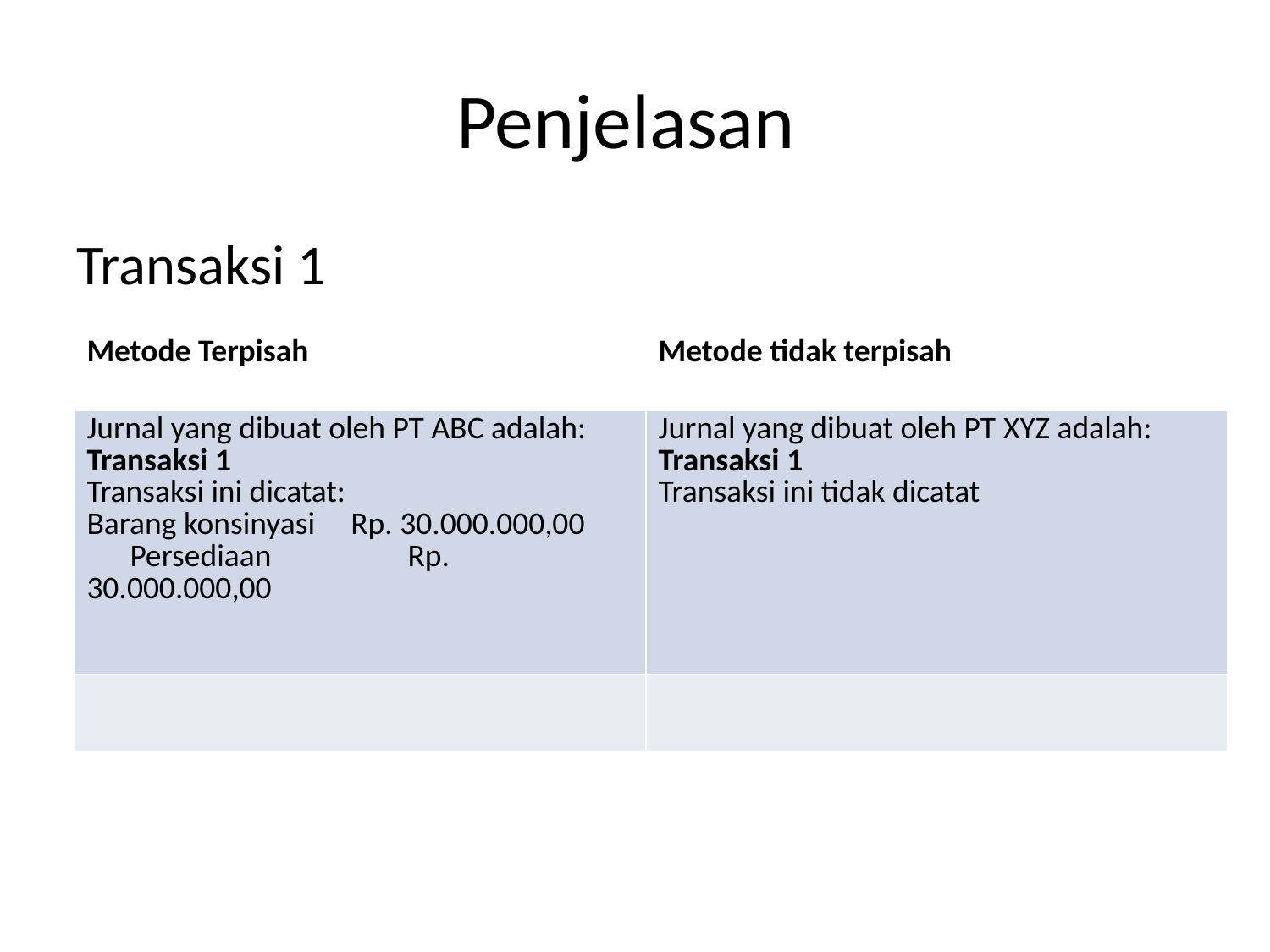

# Penjelasan
Transaksi 1

| Metode Terpisah | Metode tidak terpisah |
| --- | --- |
| Jurnal yang dibuat oleh PT ABC adalah: Transaksi 1 Transaksi ini dicatat: Barang konsinyasi Rp. 30.000.000,00 Persediaan Rp. 30.000.000,00 | Jurnal yang dibuat oleh PT XYZ adalah: Transaksi 1 Transaksi ini tidak dicatat |
|  |  |